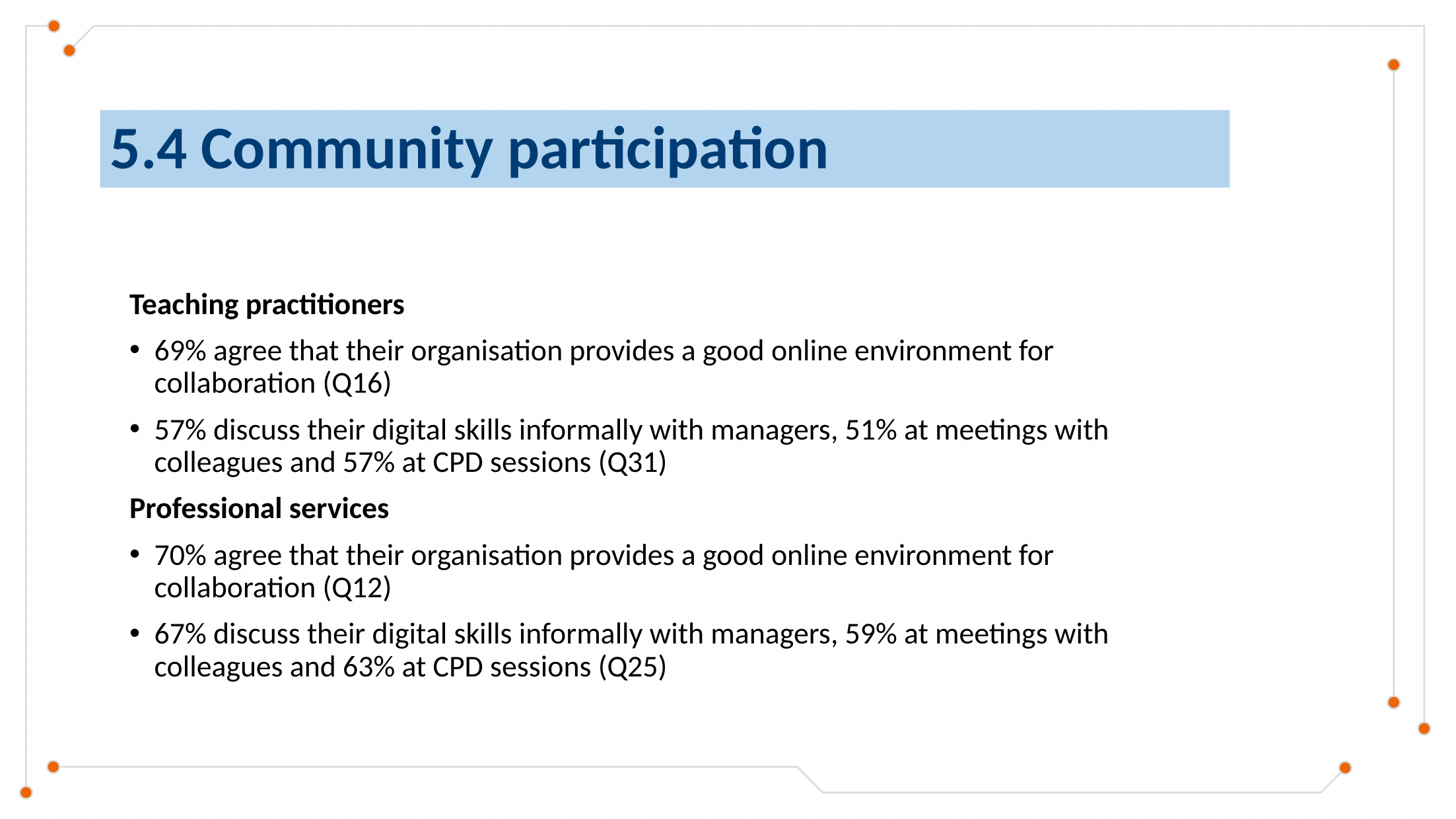

# 5.4 Community participation
Teaching practitioners
69% agree that their organisation provides a good online environment for collaboration (Q16)
57% discuss their digital skills informally with managers, 51% at meetings with colleagues and 57% at CPD sessions (Q31)
Professional services
70% agree that their organisation provides a good online environment for collaboration (Q12)
67% discuss their digital skills informally with managers, 59% at meetings with colleagues and 63% at CPD sessions (Q25)